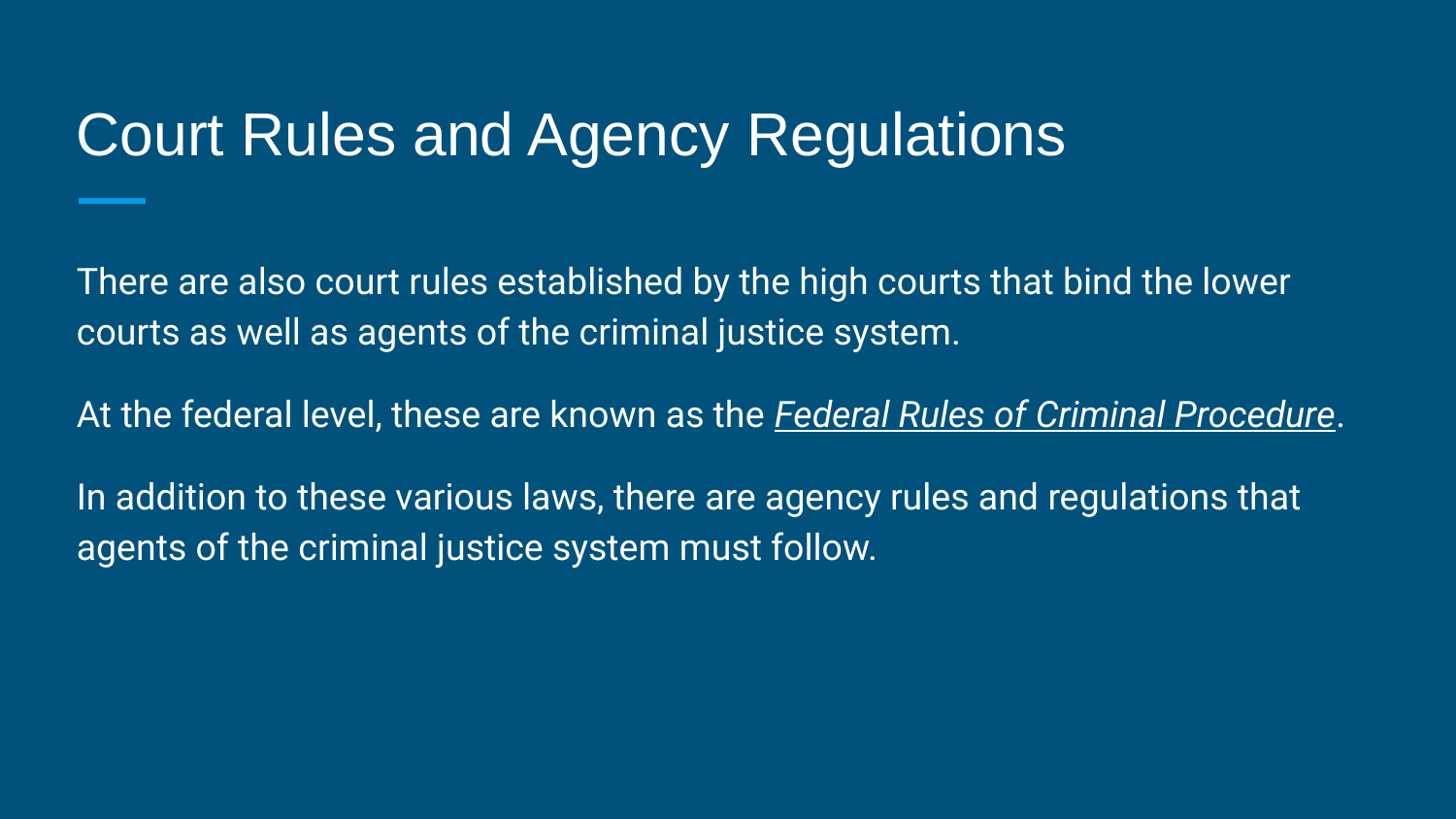

# Court Rules and Agency Regulations
There are also court rules established by the high courts that bind the lower courts as well as agents of the criminal justice system.
At the federal level, these are known as the Federal Rules of Criminal Procedure.
In addition to these various laws, there are agency rules and regulations that agents of the criminal justice system must follow.